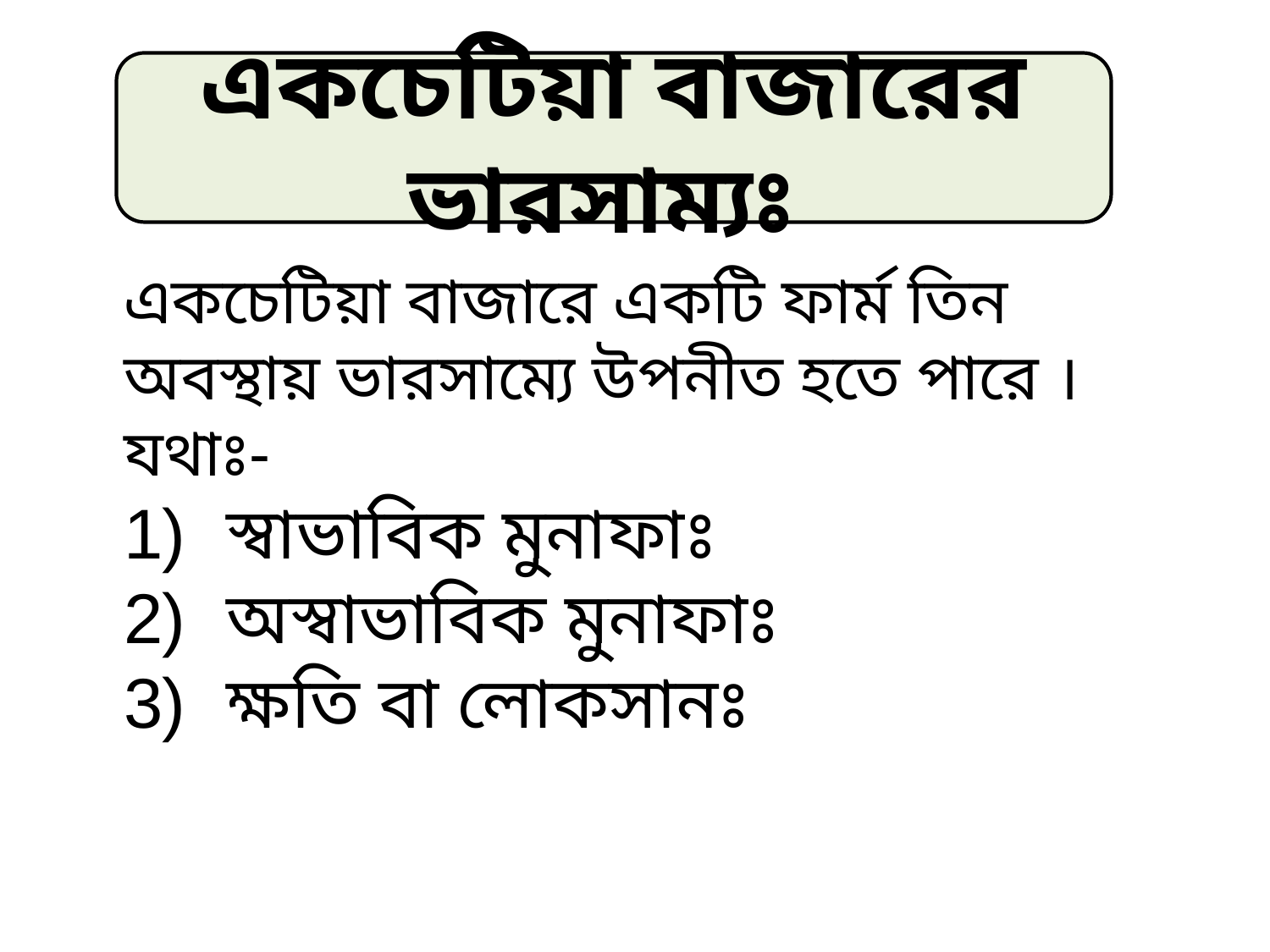

একচেটিয়া বাজারের ভারসাম্যঃ
একচেটিয়া বাজারে একটি ফার্ম তিন অবস্থায় ভারসাম্যে উপনীত হতে পারে । যথাঃ-
স্বাভাবিক মুনাফাঃ
অস্বাভাবিক মুনাফাঃ
ক্ষতি বা লোকসানঃ